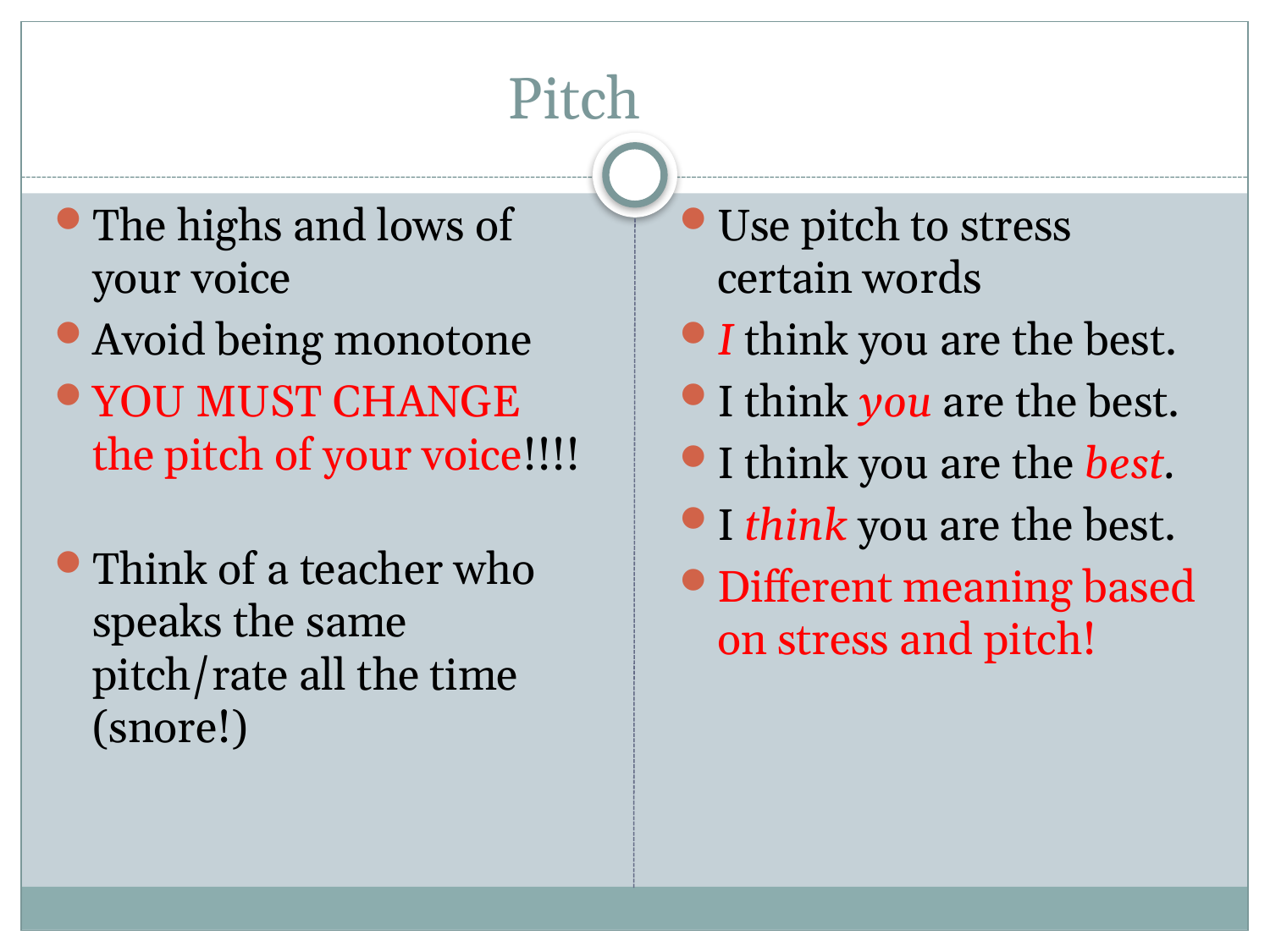

# Pitch
The highs and lows of your voice
Avoid being monotone
YOU MUST CHANGE the pitch of your voice!!!!
Think of a teacher who speaks the same pitch/rate all the time (snore!)
Use pitch to stress certain words
I think you are the best.
I think you are the best.
I think you are the best.
I think you are the best.
Different meaning based on stress and pitch!